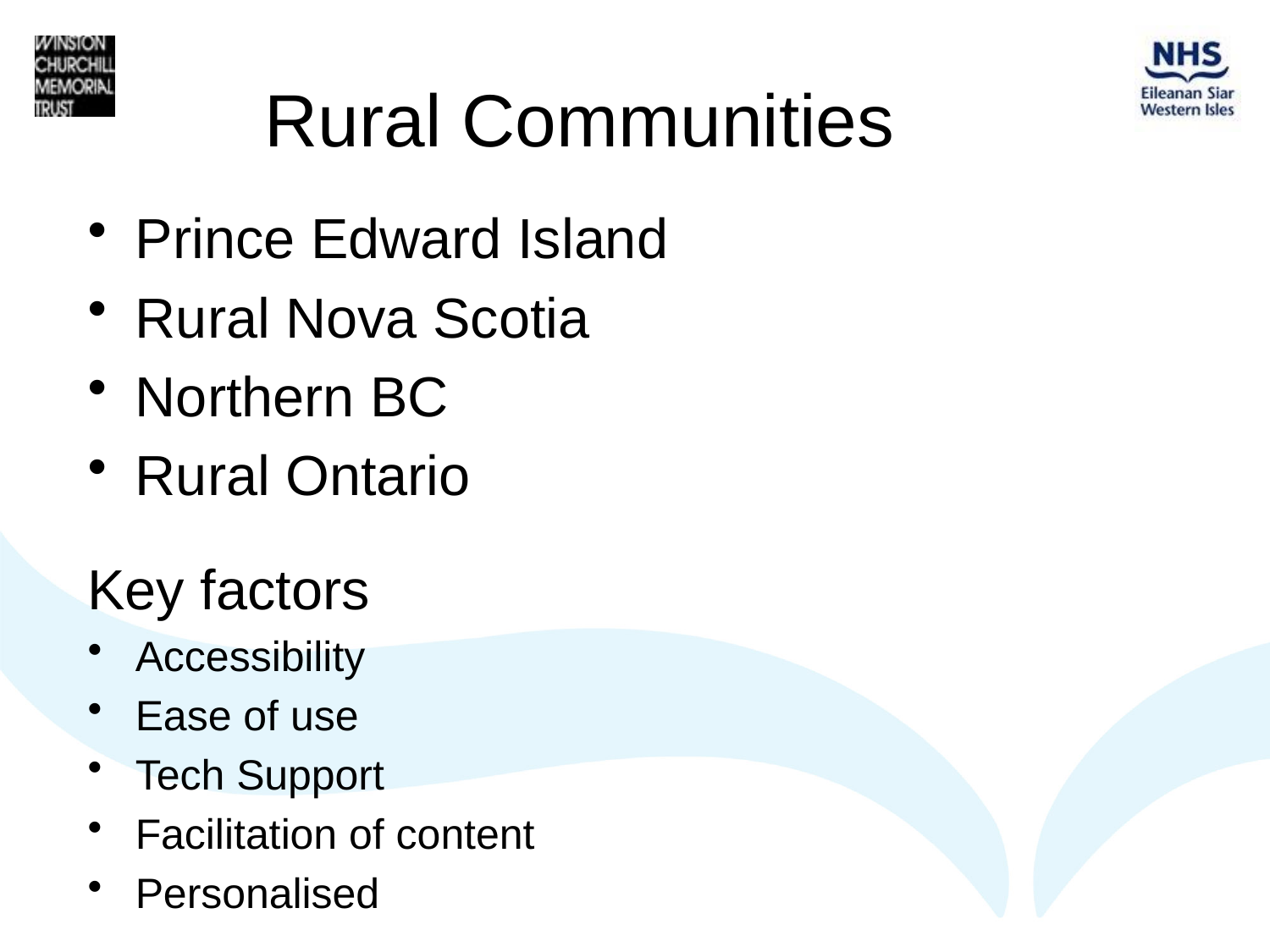

# Rural Communities
Prince Edward Island
Rural Nova Scotia
Northern BC
Rural Ontario

Key factors
Accessibility
Ease of use
Tech Support
Facilitation of content
Personalised